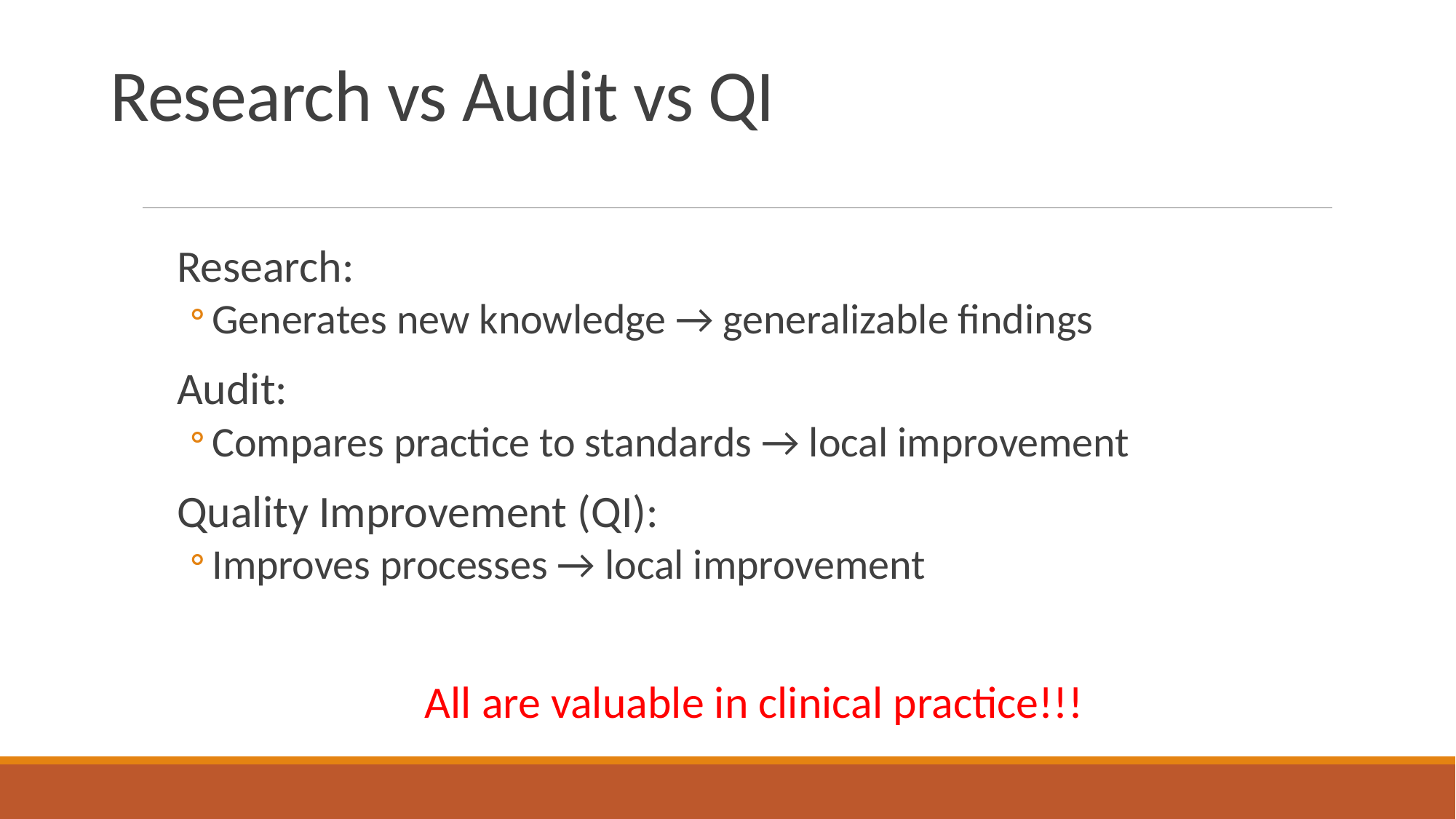

# Research vs Audit vs QI

Research:
Generates new knowledge → generalizable findings
Audit:
Compares practice to standards → local improvement
Quality Improvement (QI):
Improves processes → local improvement

All are valuable in clinical practice!!!